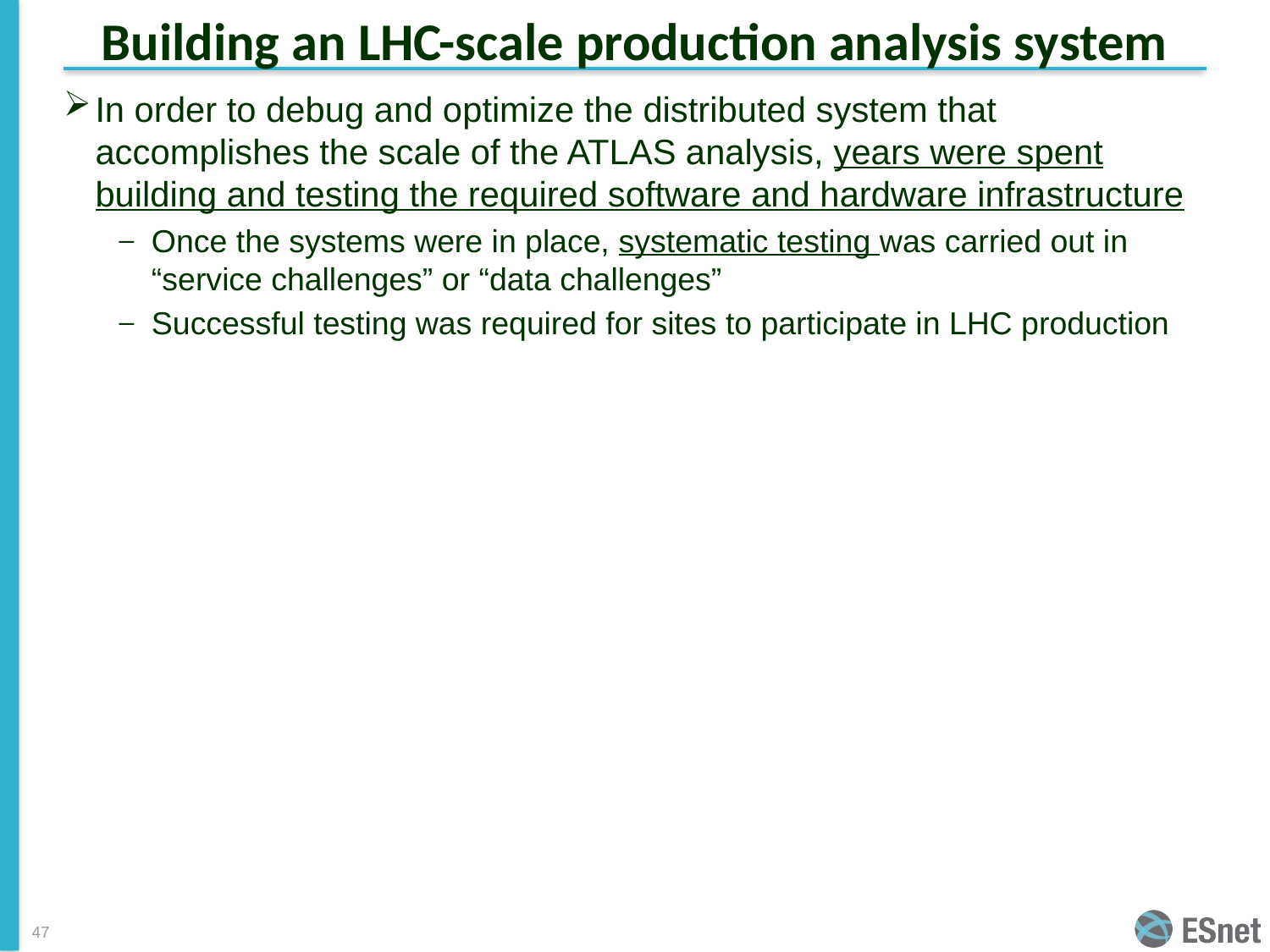

# Building an LHC-scale production analysis system
In order to debug and optimize the distributed system that accomplishes the scale of the ATLAS analysis, years were spent building and testing the required software and hardware infrastructure
Once the systems were in place, systematic testing was carried out in “service challenges” or “data challenges”
Successful testing was required for sites to participate in LHC production
47